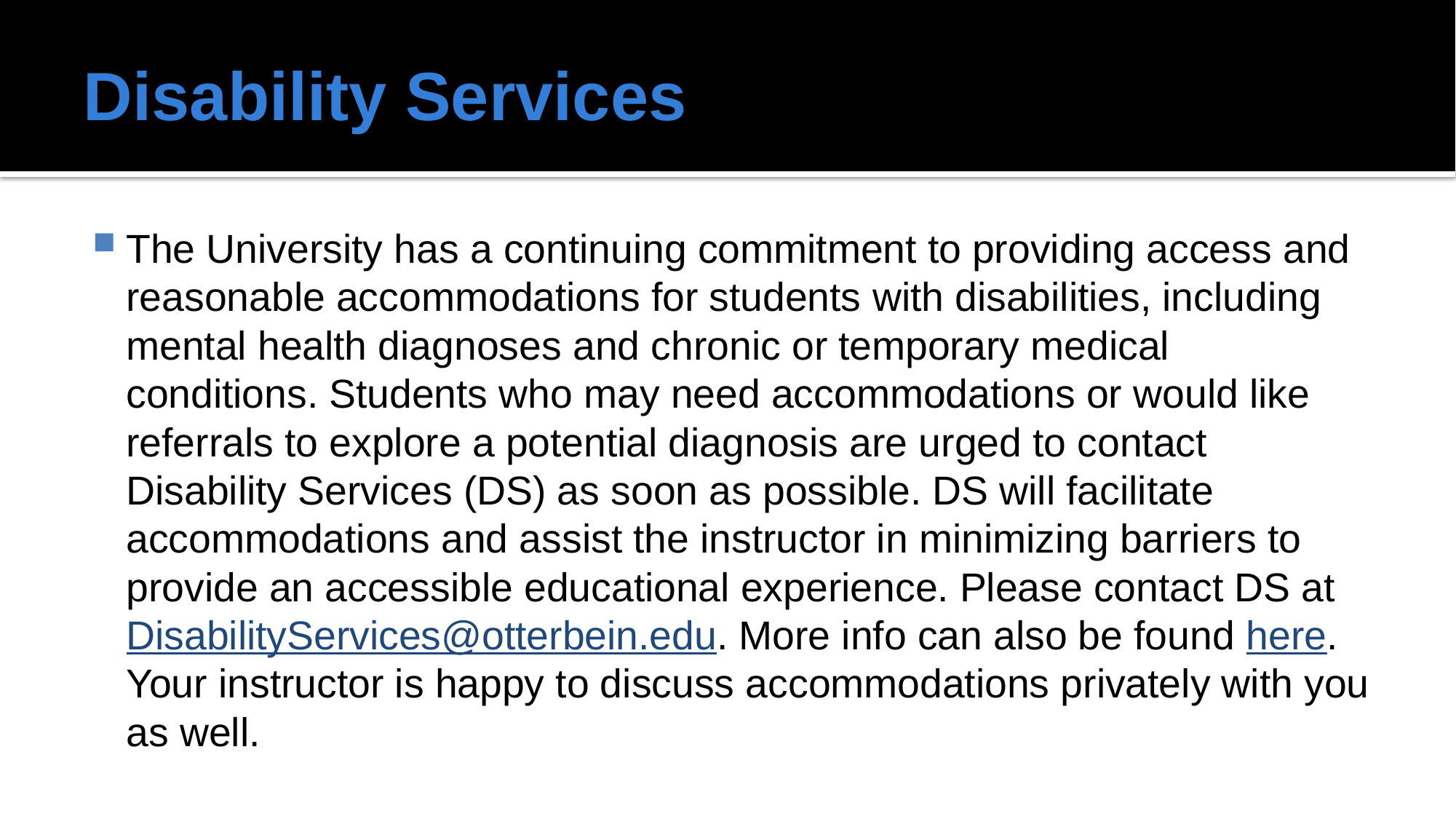

# Disability Services
The University has a continuing commitment to providing access and reasonable accommodations for students with disabilities, including mental health diagnoses and chronic or temporary medical conditions. Students who may need accommodations or would like referrals to explore a potential diagnosis are urged to contact Disability Services (DS) as soon as possible. DS will facilitate accommodations and assist the instructor in minimizing barriers to provide an accessible educational experience. Please contact DS at DisabilityServices@otterbein.edu. More info can also be found here. Your instructor is happy to discuss accommodations privately with you as well.